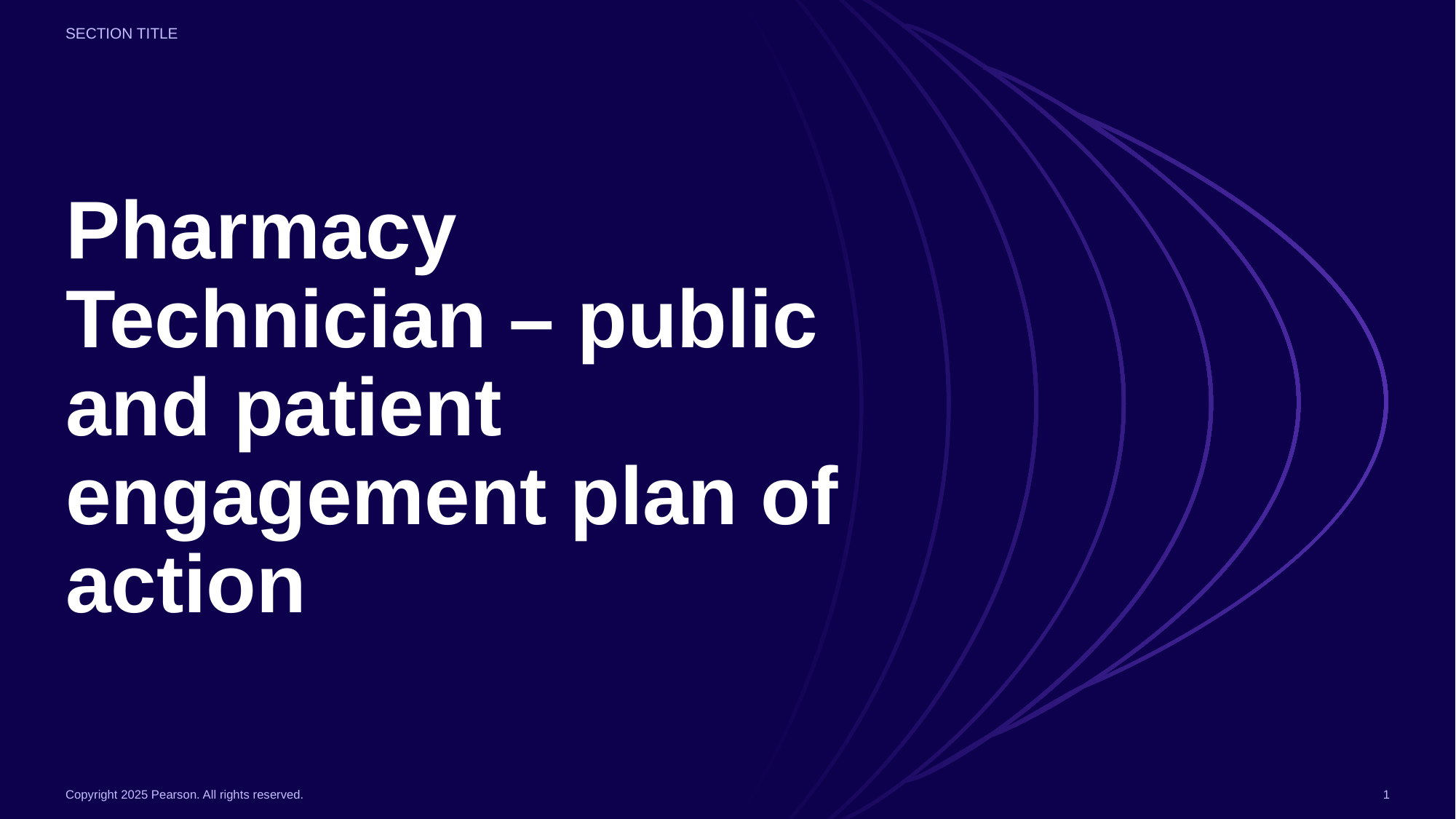

Section title

Pharmacy Technician – public and patient engagement plan of action
Copyright 2025 Pearson. All rights reserved.
1